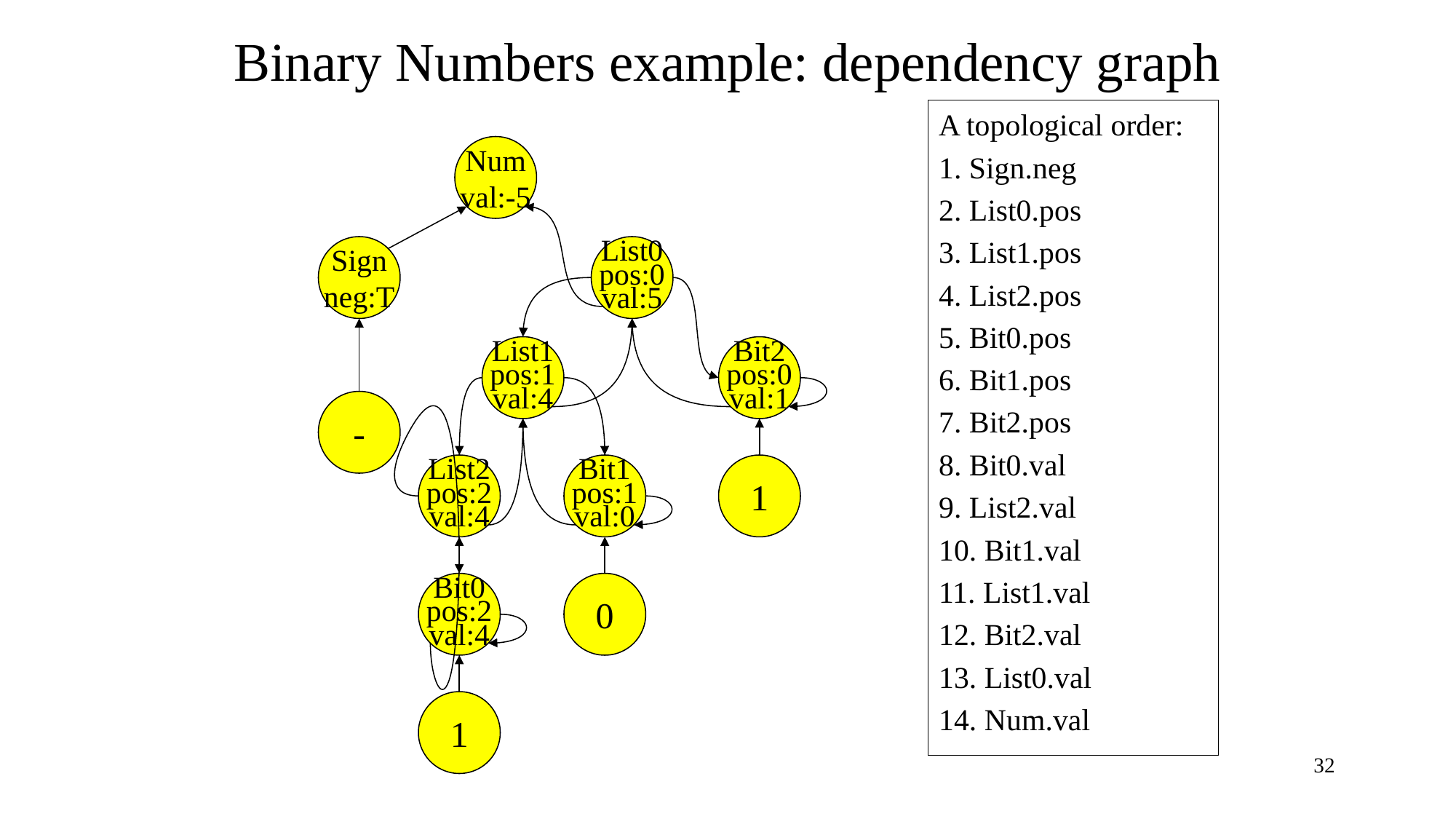

# Binary Numbers example: dependency graph
A topological order:
1. Sign.neg
2. List0.pos
3. List1.pos
4. List2.pos
5. Bit0.pos
6. Bit1.pos
7. Bit2.pos
8. Bit0.val
9. List2.val
10. Bit1.val
11. List1.val
12. Bit2.val
13. List0.val
14. Num.val
Num
val:-5
Sign
neg:T
List0
pos:0
val:5
List1
pos:1
val:4
Bit2
pos:0
val:1
-
List2
pos:2
val:4
Bit1
pos:1
val:0
1
Bit0
pos:2
val:4
0
1
32